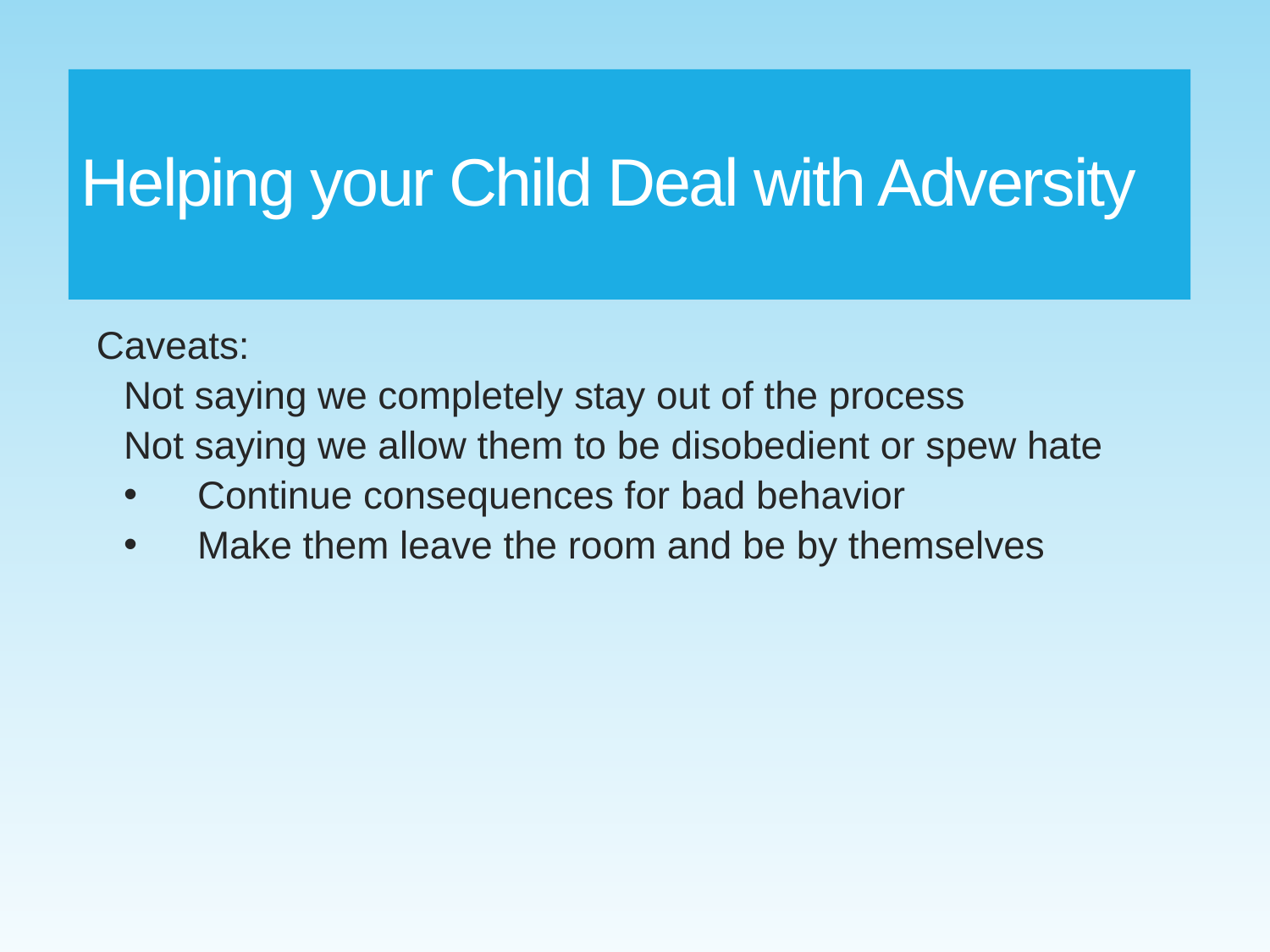

# Helping your Child Deal with Adversity
Caveats:
Not saying we completely stay out of the process
Not saying we allow them to be disobedient or spew hate
Continue consequences for bad behavior
Make them leave the room and be by themselves